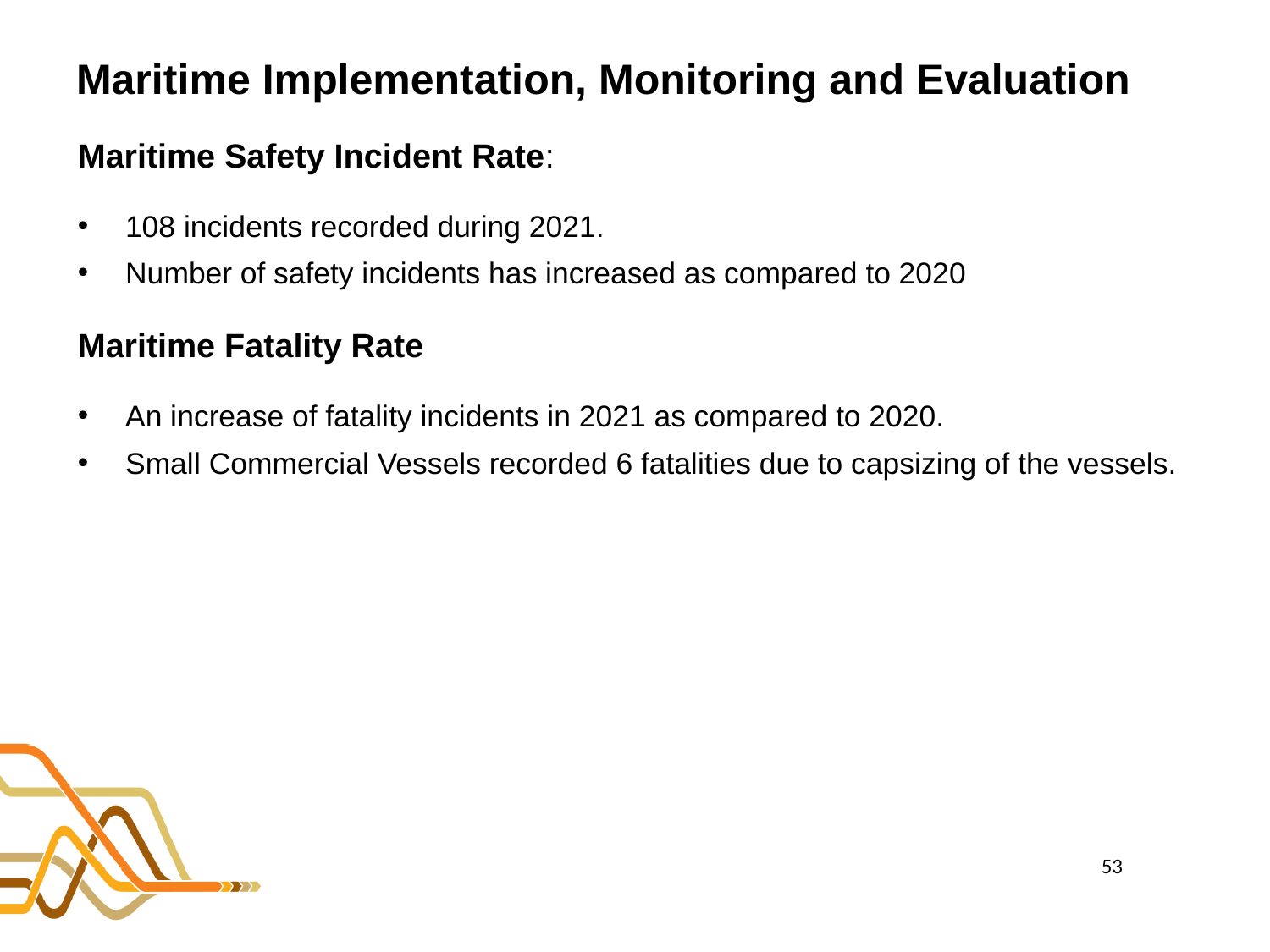

# Maritime Implementation, Monitoring and Evaluation
Maritime Safety Incident Rate:

108 incidents recorded during 2021.
Number of safety incidents has increased as compared to 2020

Maritime Fatality Rate

An increase of fatality incidents in 2021 as compared to 2020.
Small Commercial Vessels recorded 6 fatalities due to capsizing of the vessels.

53